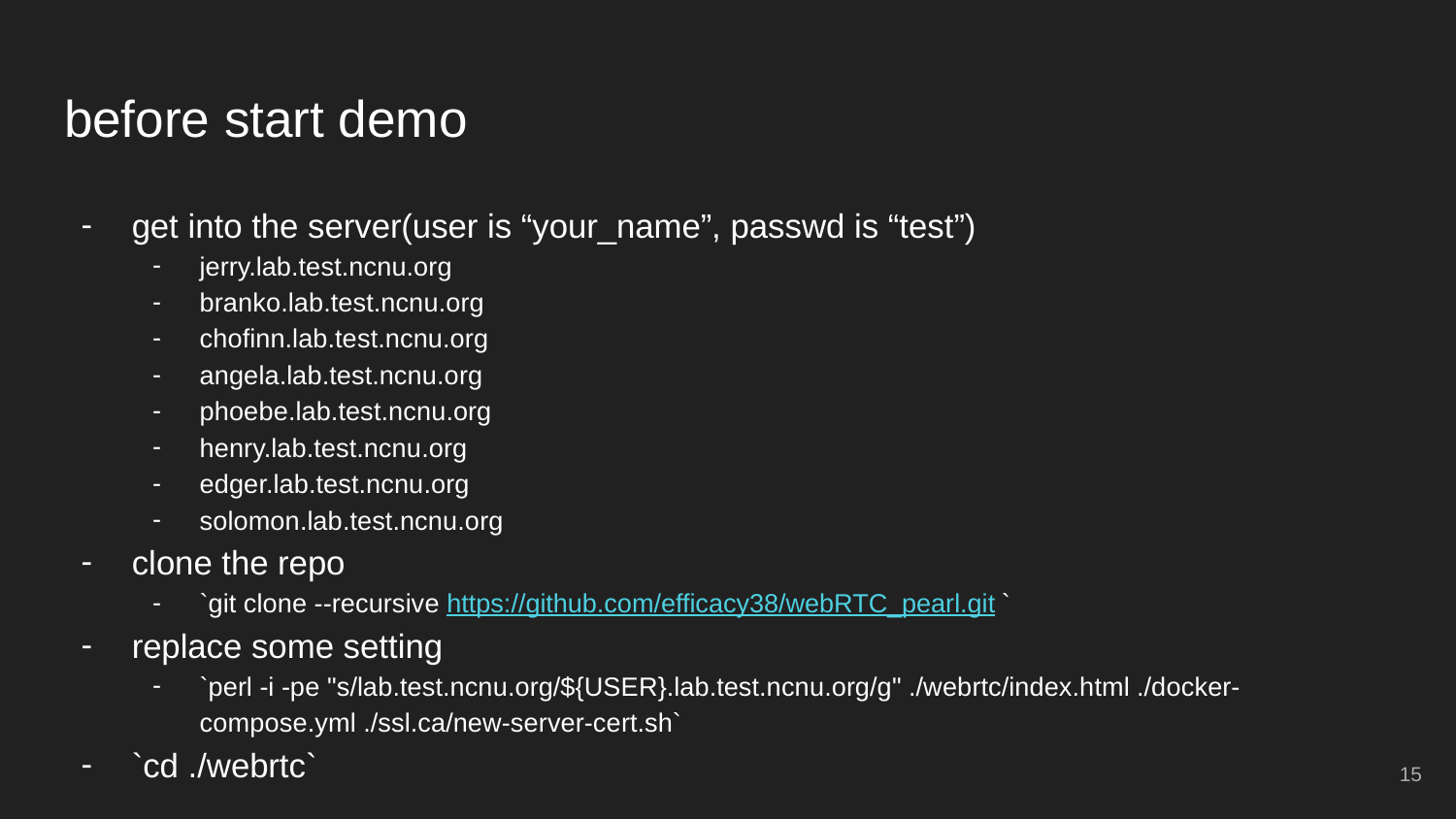

# before start demo
get into the server(user is “your_name”, passwd is “test”)
jerry.lab.test.ncnu.org
branko.lab.test.ncnu.org
chofinn.lab.test.ncnu.org
angela.lab.test.ncnu.org
phoebe.lab.test.ncnu.org
henry.lab.test.ncnu.org
edger.lab.test.ncnu.org
solomon.lab.test.ncnu.org
clone the repo
`git clone --recursive https://github.com/efficacy38/webRTC_pearl.git`
replace some setting
`perl -i -pe "s/lab.test.ncnu.org/${USER}.lab.test.ncnu.org/g" ./webrtc/index.html ./docker-compose.yml ./ssl.ca/new-server-cert.sh`
`cd ./webrtc`
15